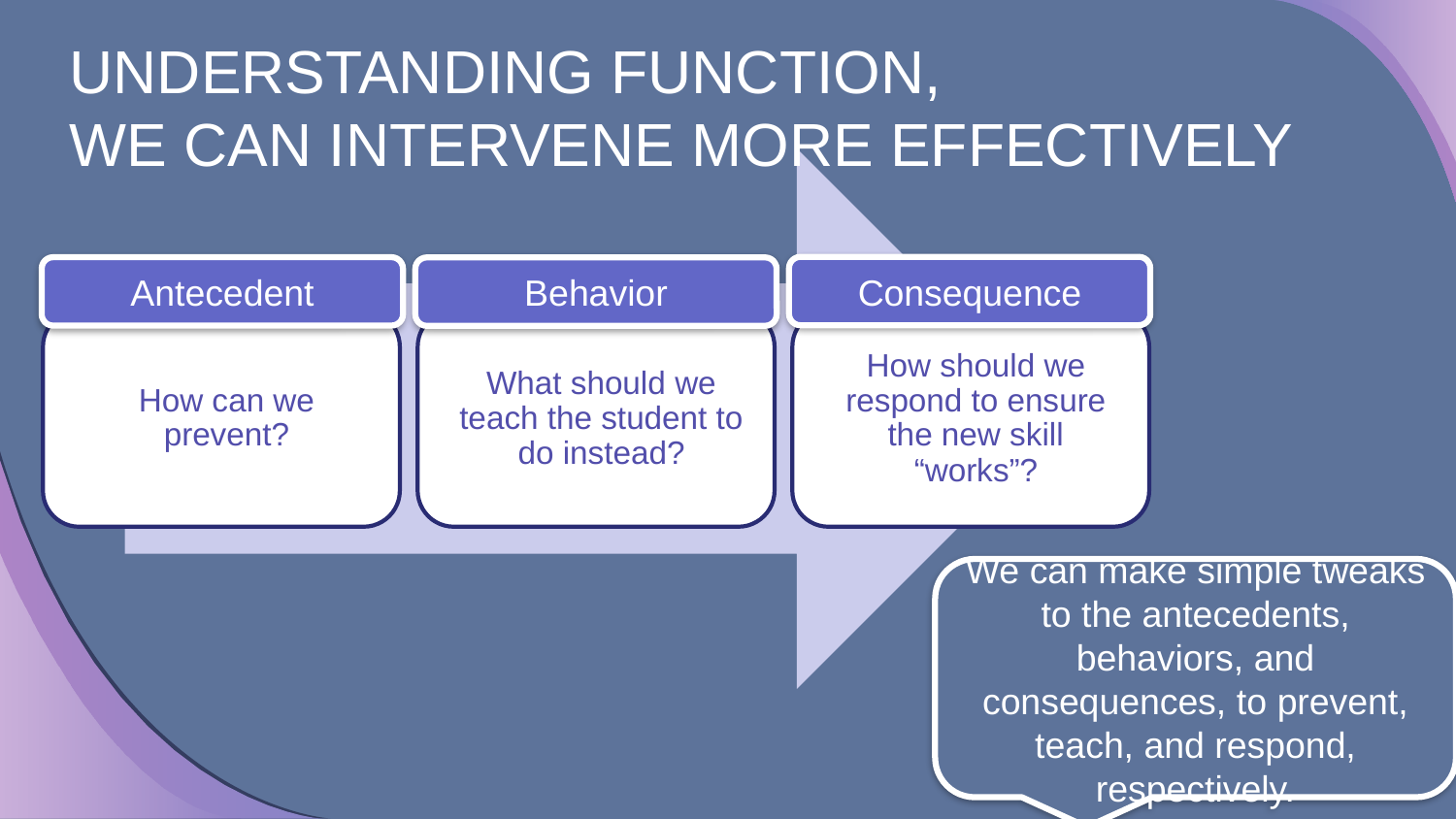

UNDERSTANDING FUNCTION,
WE CAN INTERVENE MORE EFFECTIVELY
How can we prevent?
What should we teach the student to do instead?
How should we respond to ensure the new skill “works”?
Consequence
Antecedent
Behavior
We can make simple tweaks to the antecedents, behaviors, and consequences, to prevent, teach, and respond, respectively.